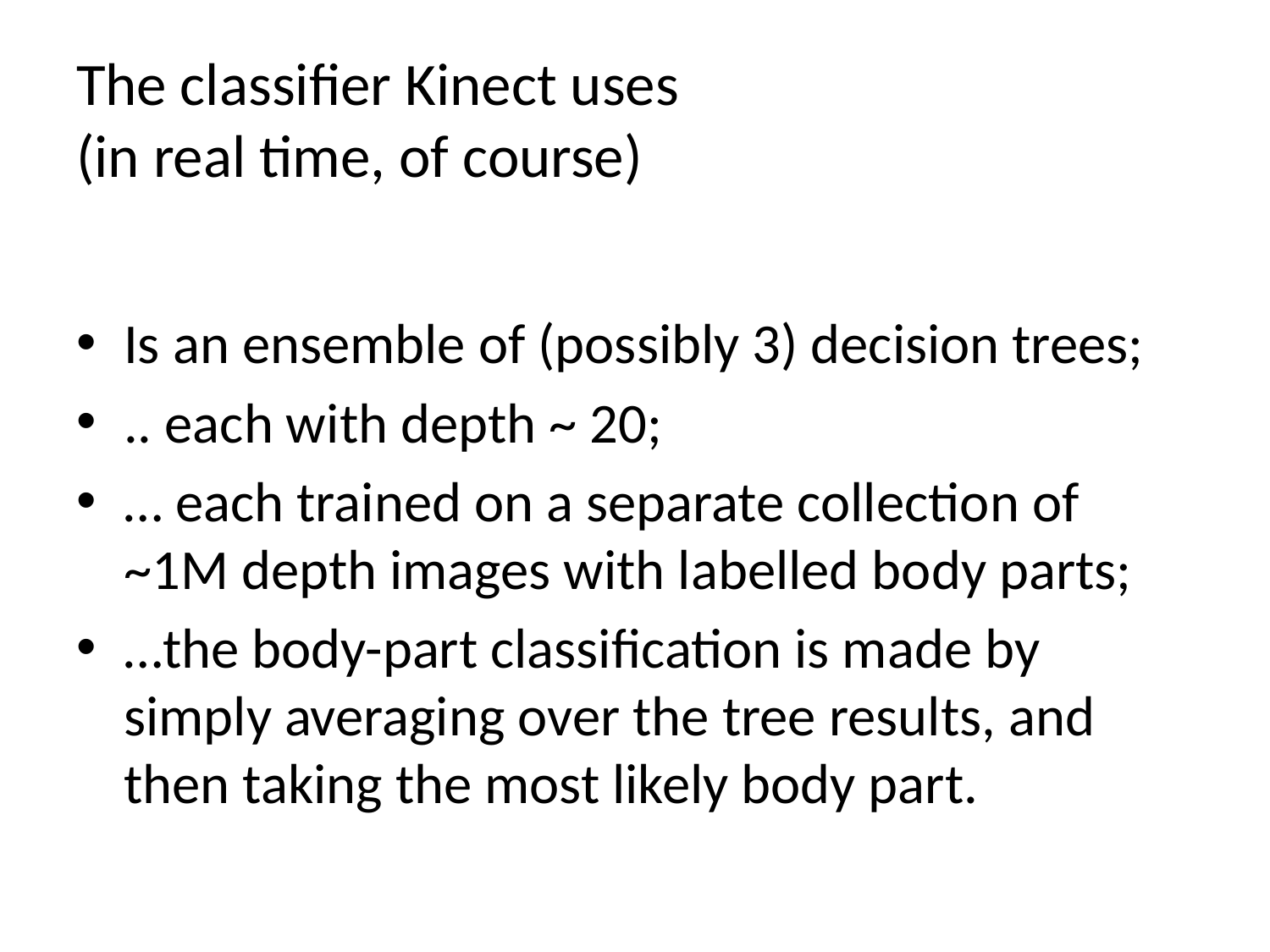

# The classifier Kinect uses (in real time, of course)

Is an ensemble of (possibly 3) decision trees;
.. each with depth ~ 20;
… each trained on a separate collection of ~1M depth images with labelled body parts;
…the body-part classification is made by simply averaging over the tree results, and then taking the most likely body part.